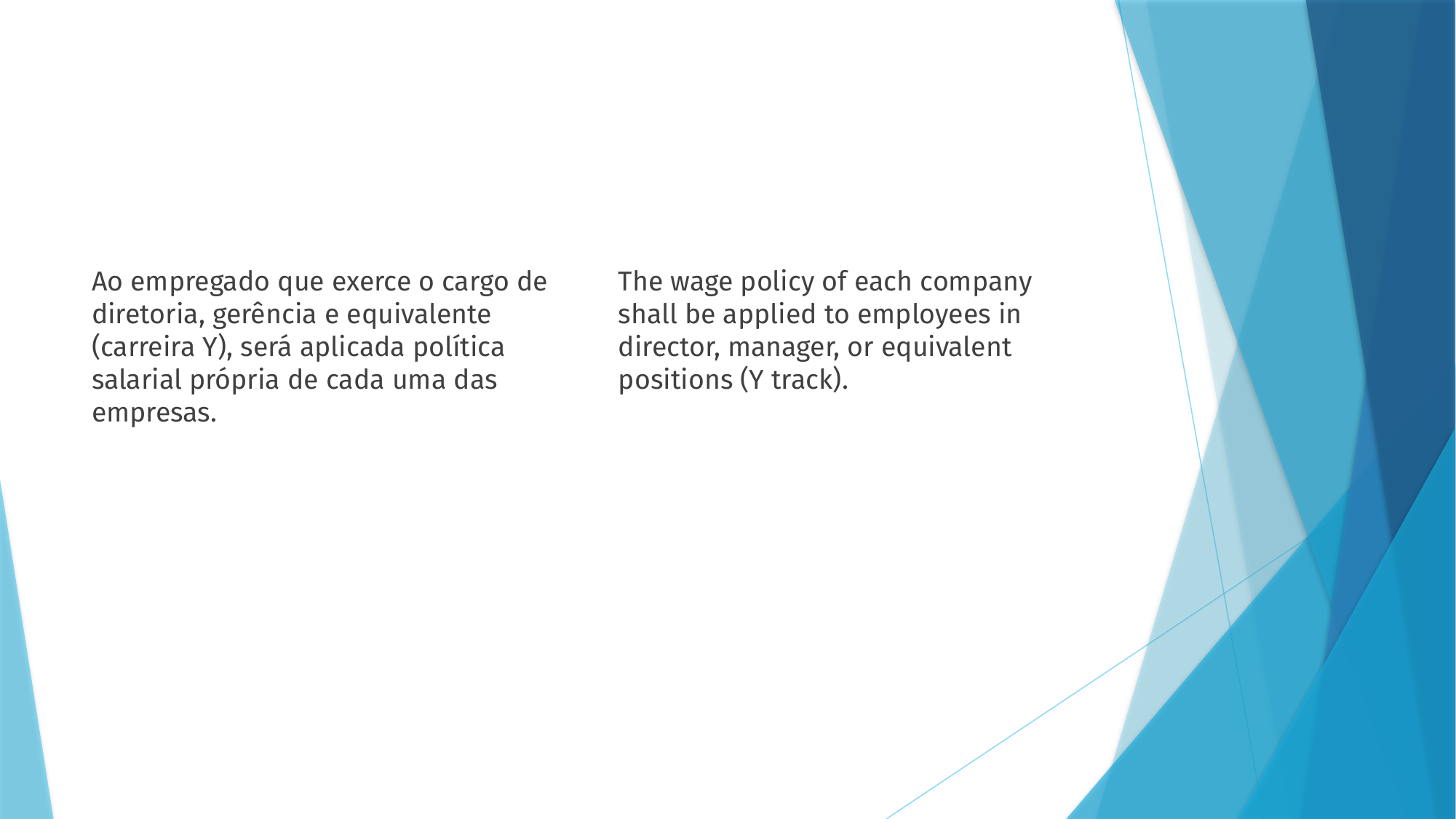

#
Ao empregado que exerce o cargo de diretoria, gerência e equivalente (carreira Y), será aplicada política salarial própria de cada uma das empresas.
The wage policy of each company shall be applied to employees in director, manager, or equivalent positions (Y track).